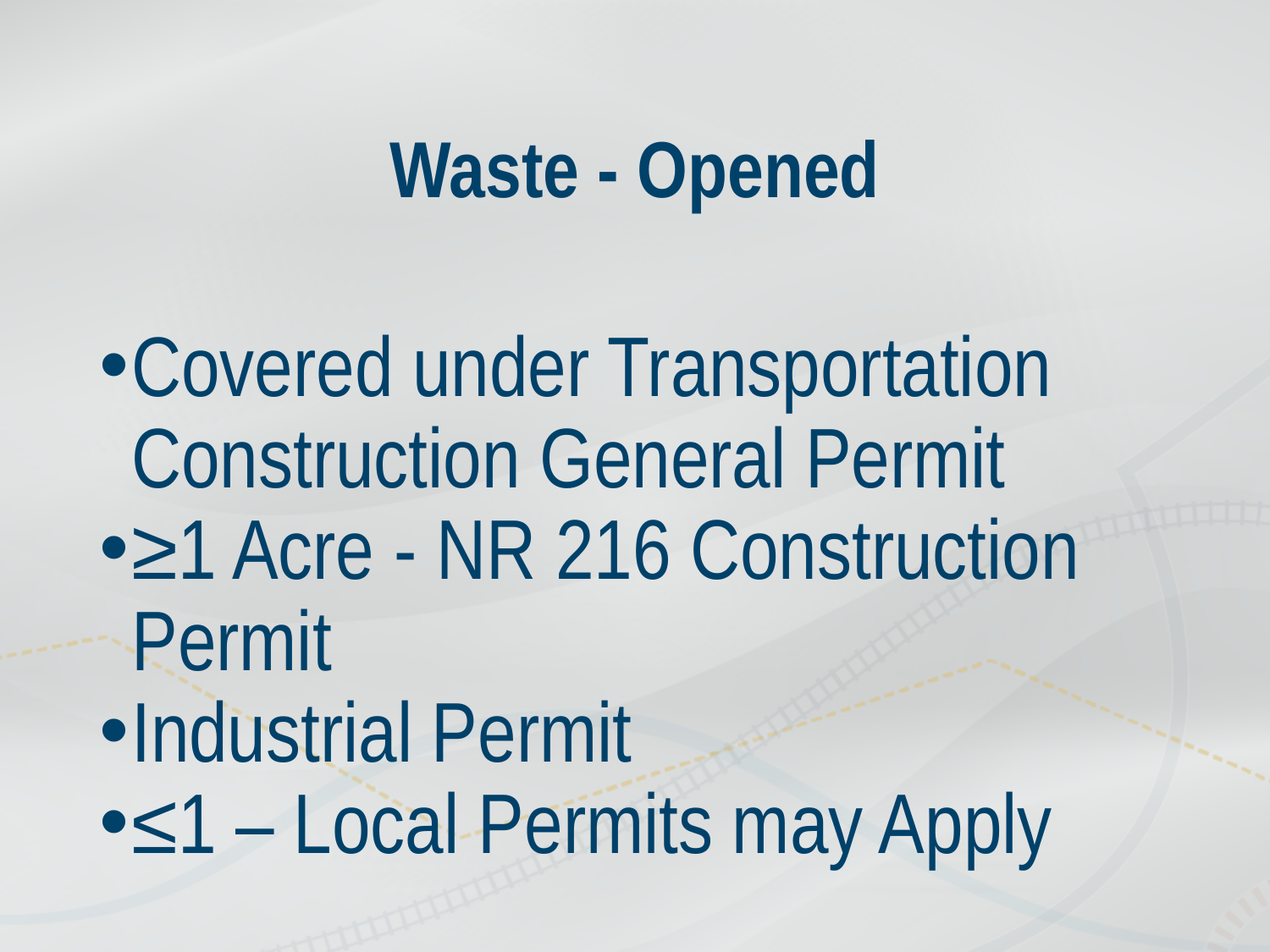

# Waste - Opened
Covered under Transportation Construction General Permit
≥1 Acre - NR 216 Construction Permit
Industrial Permit
≤1 – Local Permits may Apply